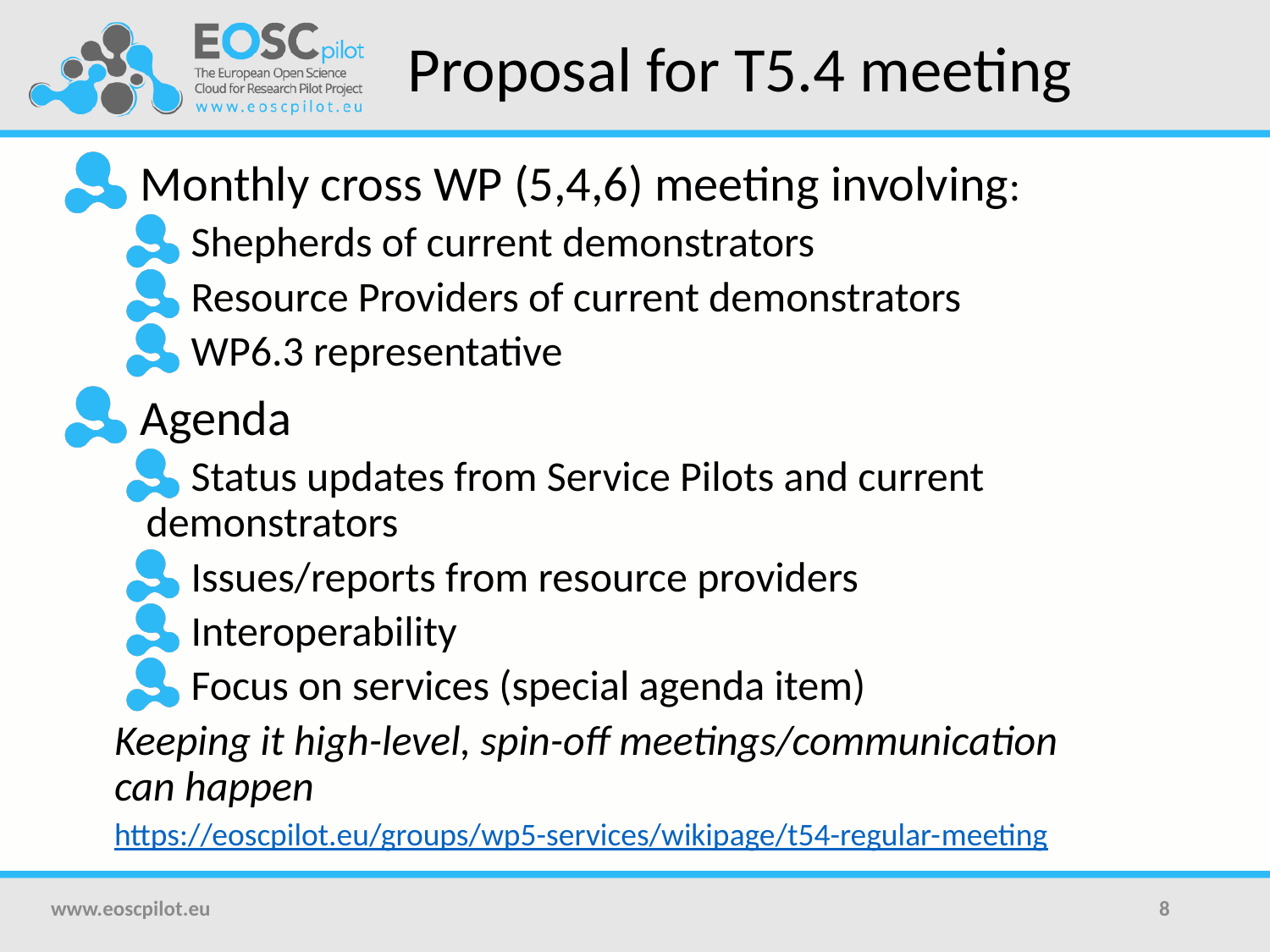

# Proposal for T5.4 meeting
Monthly cross WP (5,4,6) meeting involving:
Shepherds of current demonstrators
Resource Providers of current demonstrators
WP6.3 representative
Agenda
Status updates from Service Pilots and current demonstrators
Issues/reports from resource providers
Interoperability
Focus on services (special agenda item)
Keeping it high-level, spin-off meetings/communication can happen
https://eoscpilot.eu/groups/wp5-services/wikipage/t54-regular-meeting

www.eoscpilot.eu
8